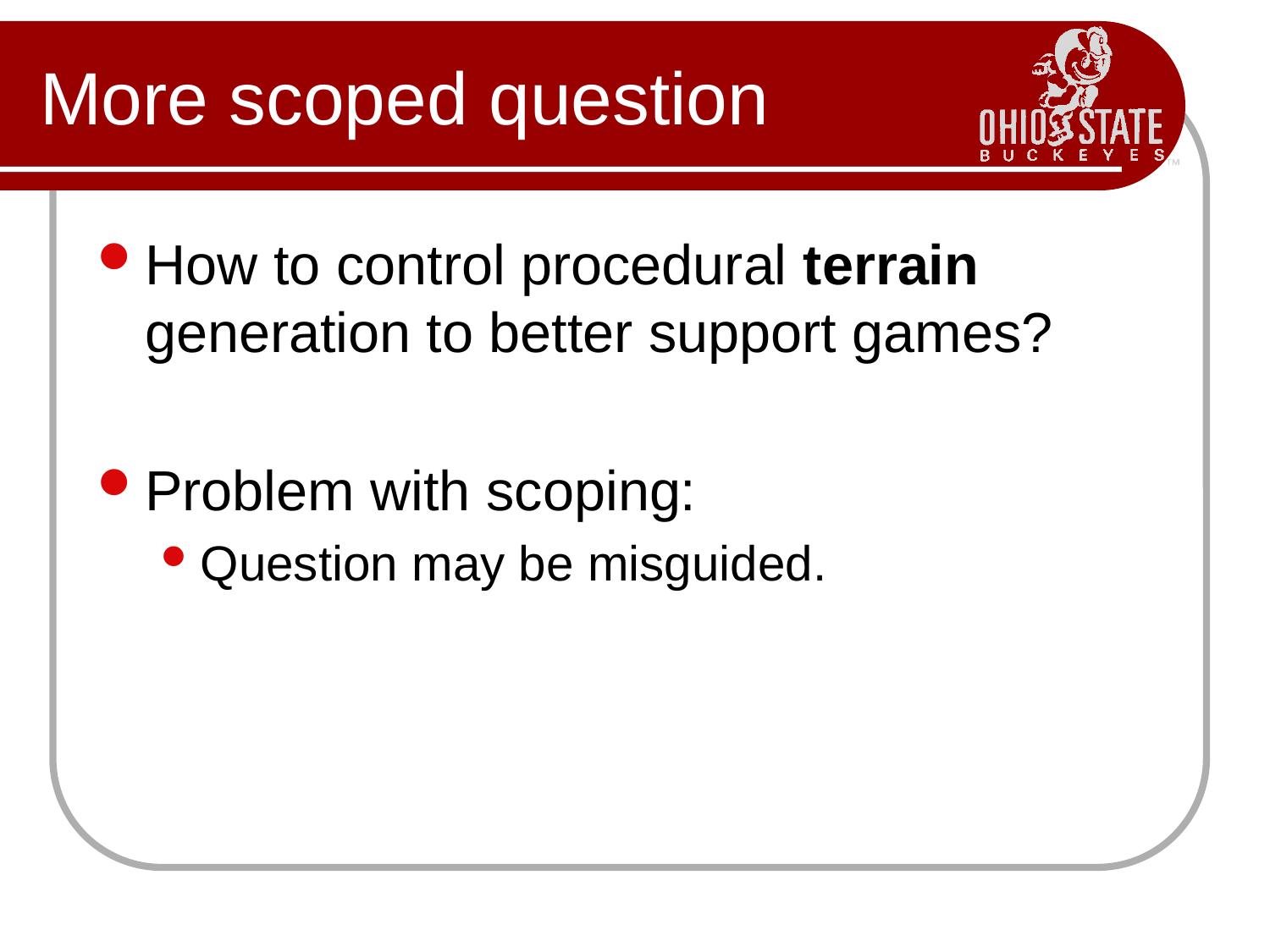

# More scoped question
How to control procedural terrain generation to better support games?

Problem with scoping:
Question may be misguided.